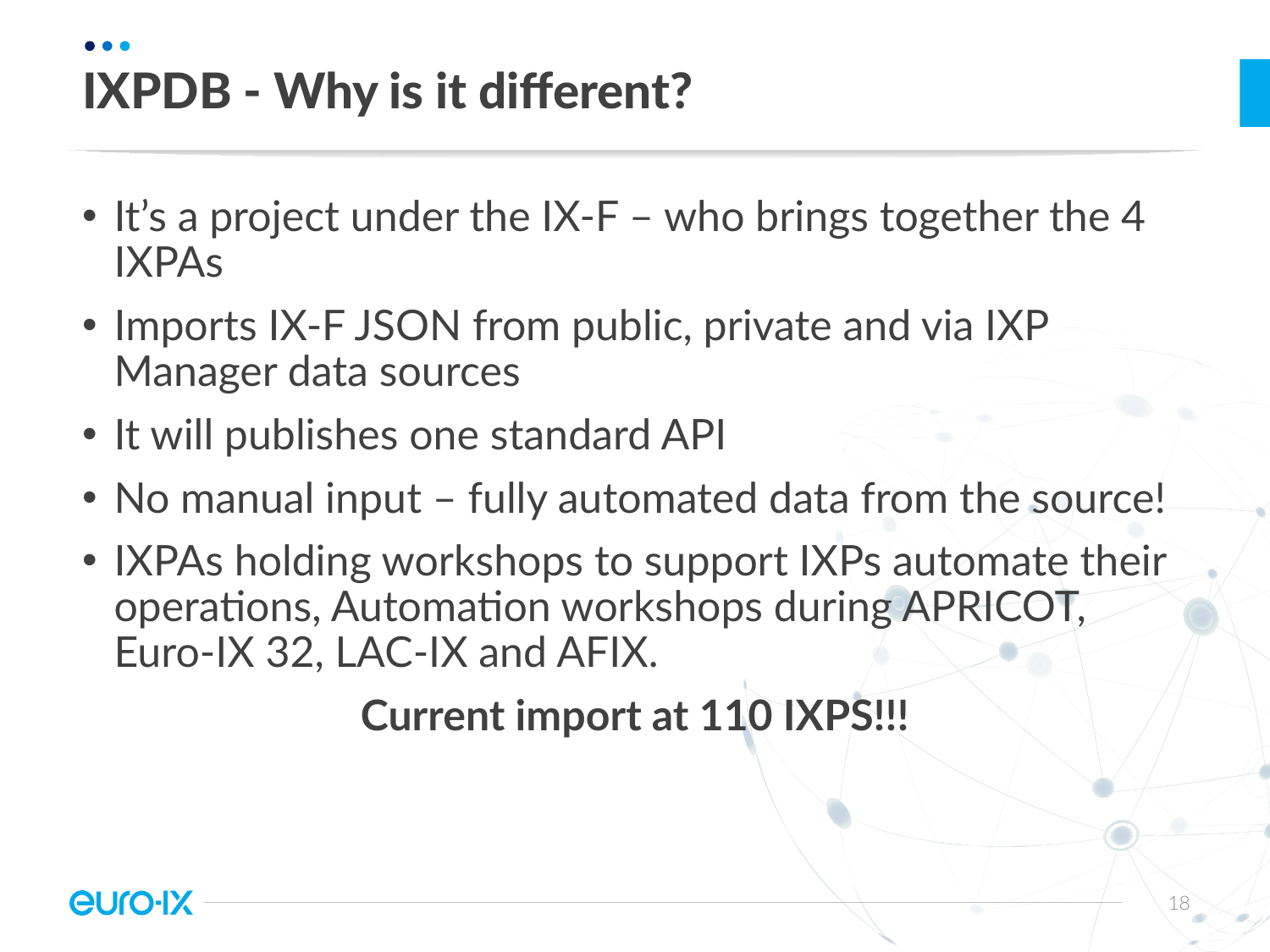

# IXPDB - Why is it different?
It’s a project under the IX-F – who brings together the 4 IXPAs
Imports IX-F JSON from public, private and via IXP Manager data sources
It will publishes one standard API
No manual input – fully automated data from the source!
IXPAs holding workshops to support IXPs automate their operations, Automation workshops during APRICOT, Euro-IX 32, LAC-IX and AFIX.
Current import at 110 IXPS!!!

18